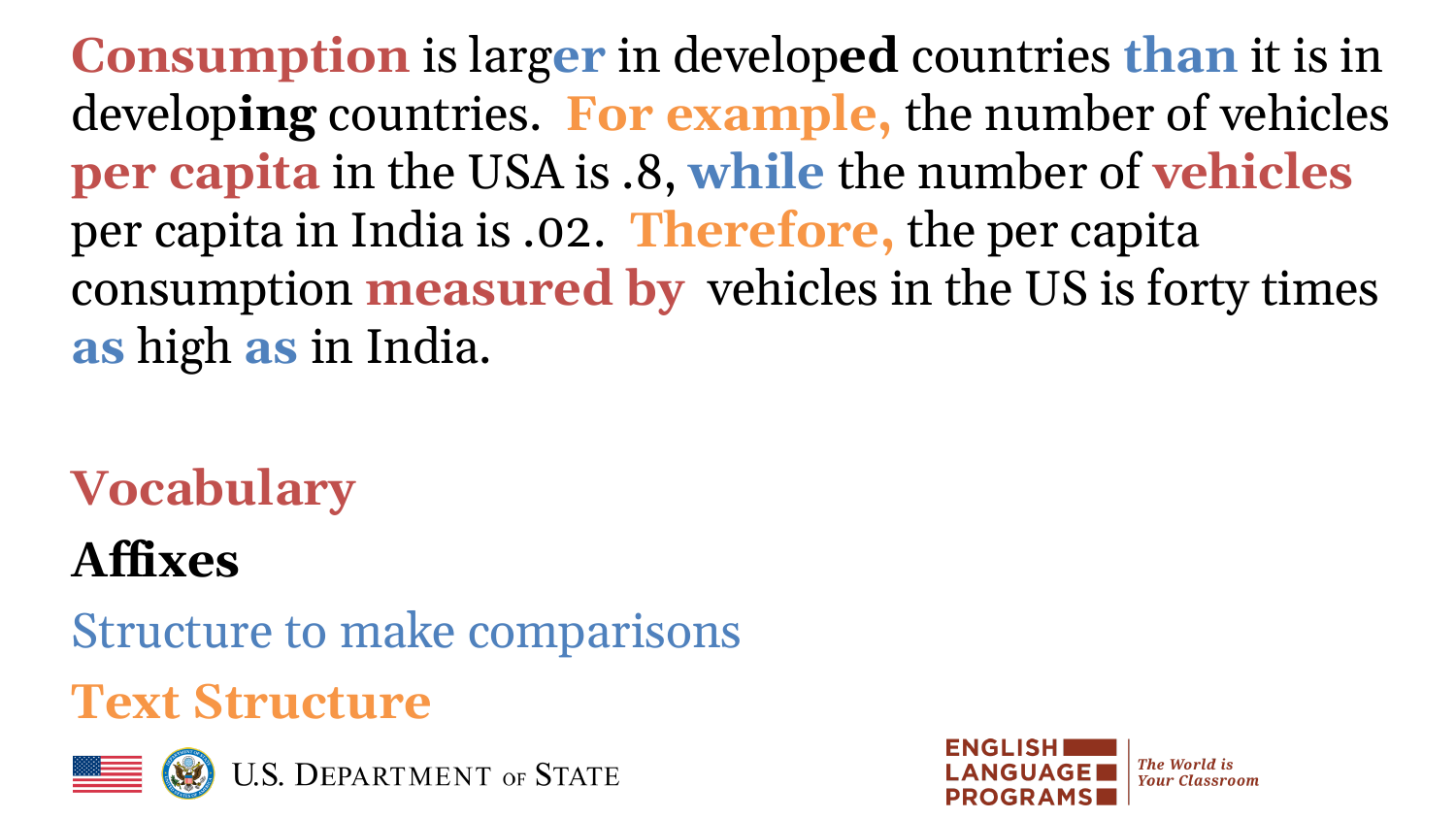

Consumption is larger in developed countries than it is in developing countries.  For example, the number of vehicles per capita in the USA is .8, while the number of vehicles  per capita in India is .02.  Therefore, the per capita consumption measured by  vehicles in the US is forty times as high as in India.

Vocabulary
Affixes
Structure to make comparisons
Text Structure